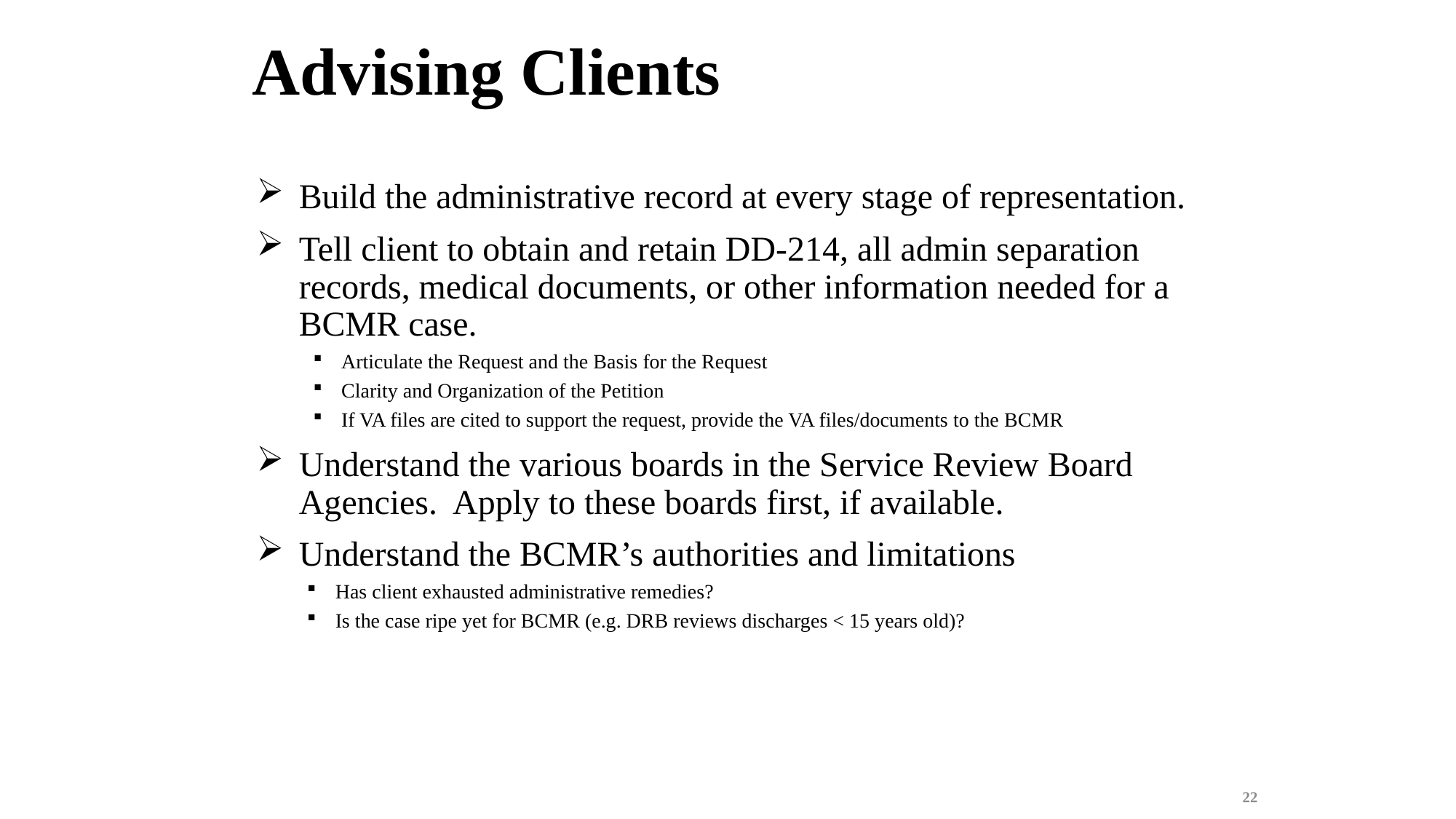

# Advising Clients
Build the administrative record at every stage of representation.
Tell client to obtain and retain DD-214, all admin separation records, medical documents, or other information needed for a BCMR case.
Articulate the Request and the Basis for the Request
Clarity and Organization of the Petition
If VA files are cited to support the request, provide the VA files/documents to the BCMR
Understand the various boards in the Service Review Board Agencies.  Apply to these boards first, if available.
Understand the BCMR’s authorities and limitations
Has client exhausted administrative remedies?
Is the case ripe yet for BCMR (e.g. DRB reviews discharges < 15 years old)?
22